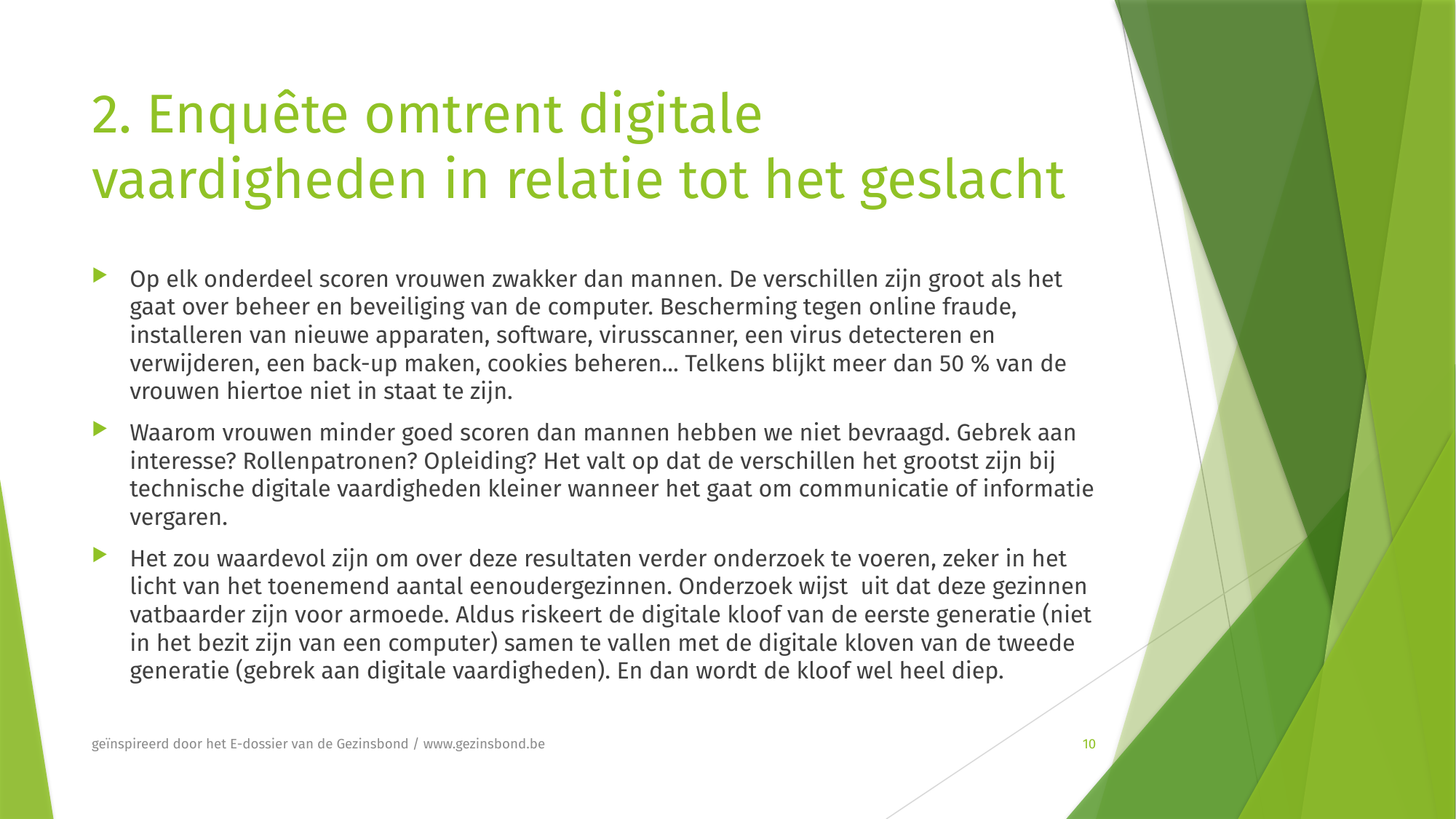

# 2. Enquête omtrent digitale vaardigheden in relatie tot het geslacht
Op elk onderdeel scoren vrouwen zwakker dan mannen. De verschillen zijn groot als het gaat over beheer en beveiliging van de computer. Bescherming tegen online fraude, installeren van nieuwe apparaten, software, virusscanner, een virus detecteren en verwijderen, een back-up maken, cookies beheren... Telkens blijkt meer dan 50 % van de vrouwen hiertoe niet in staat te zijn.
Waarom vrouwen minder goed scoren dan mannen hebben we niet bevraagd. Gebrek aan interesse? Rollenpatronen? Opleiding? Het valt op dat de verschillen het grootst zijn bij technische digitale vaardigheden kleiner wanneer het gaat om communicatie of informatie vergaren.
Het zou waardevol zijn om over deze resultaten verder onderzoek te voeren, zeker in het licht van het toenemend aantal eenoudergezinnen. Onderzoek wijst  uit dat deze gezinnen vatbaarder zijn voor armoede. Aldus riskeert de digitale kloof van de eerste generatie (niet in het bezit zijn van een computer) samen te vallen met de digitale kloven van de tweede generatie (gebrek aan digitale vaardigheden). En dan wordt de kloof wel heel diep.

geïnspireerd door het E-dossier van de Gezinsbond / www.gezinsbond.be
10